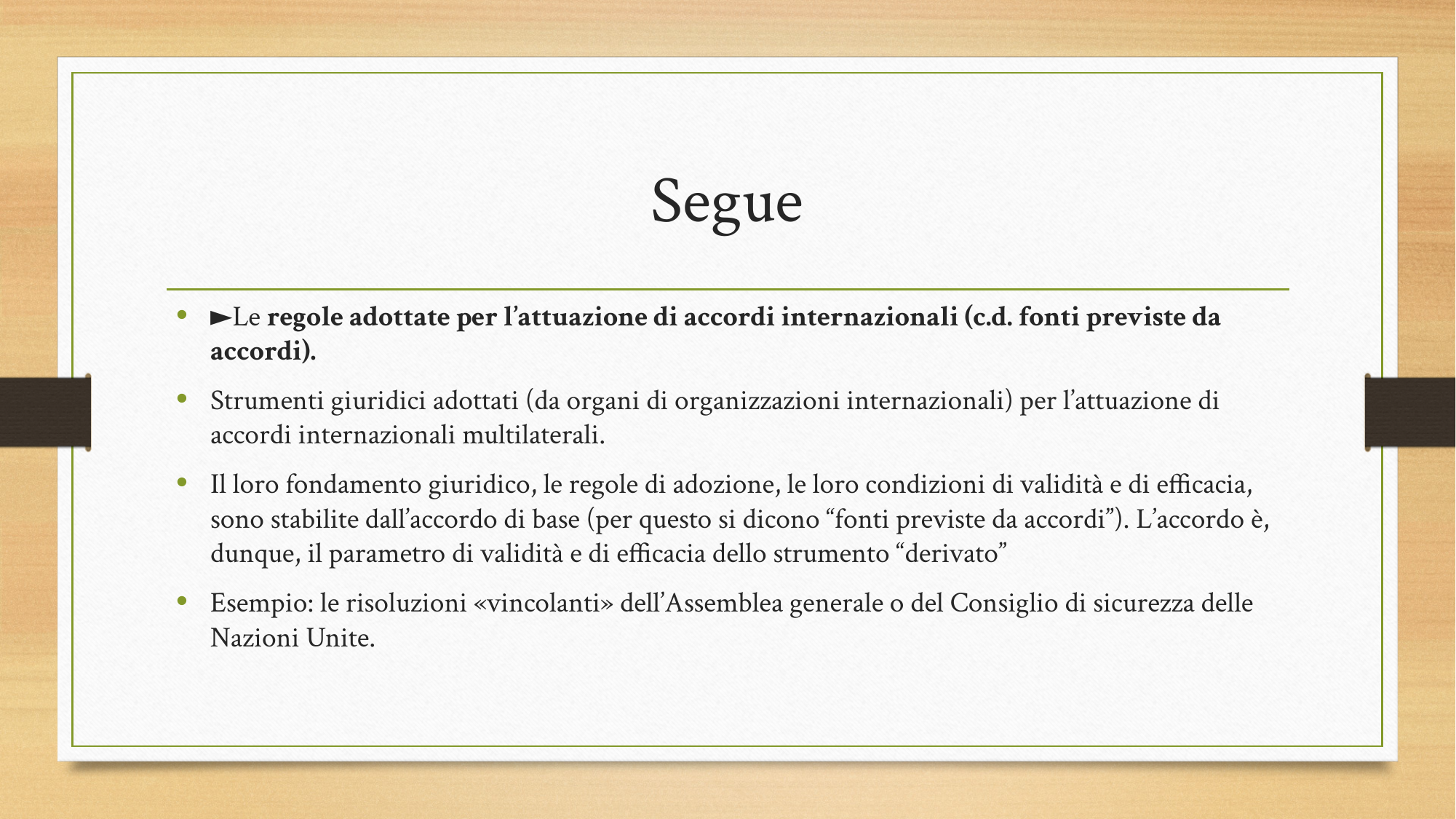

# Segue
►Le regole adottate per l’attuazione di accordi internazionali (c.d. fonti previste da accordi).
Strumenti giuridici adottati (da organi di organizzazioni internazionali) per l’attuazione di accordi internazionali multilaterali.
Il loro fondamento giuridico, le regole di adozione, le loro condizioni di validità e di efficacia, sono stabilite dall’accordo di base (per questo si dicono “fonti previste da accordi”). L’accordo è, dunque, il parametro di validità e di efficacia dello strumento “derivato”
Esempio: le risoluzioni «vincolanti» dell’Assemblea generale o del Consiglio di sicurezza delle Nazioni Unite.